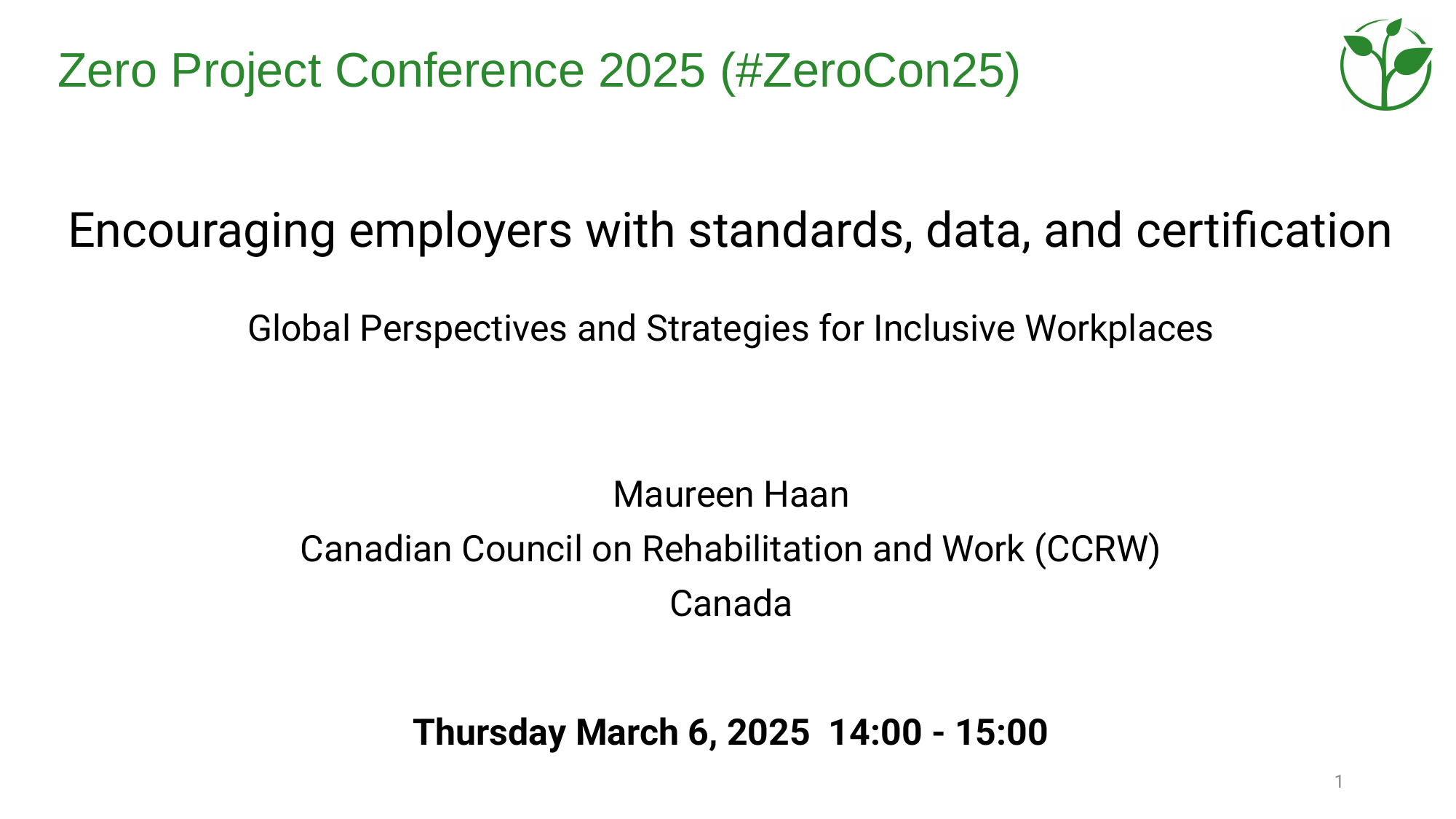

# Encouraging employers with standards, data, and certification Global Perspectives and Strategies for Inclusive Workplaces

Maureen Haan
Canadian Council on Rehabilitation and Work (CCRW)
Canada
Thursday March 6, 2025  14:00 - 15:00
1